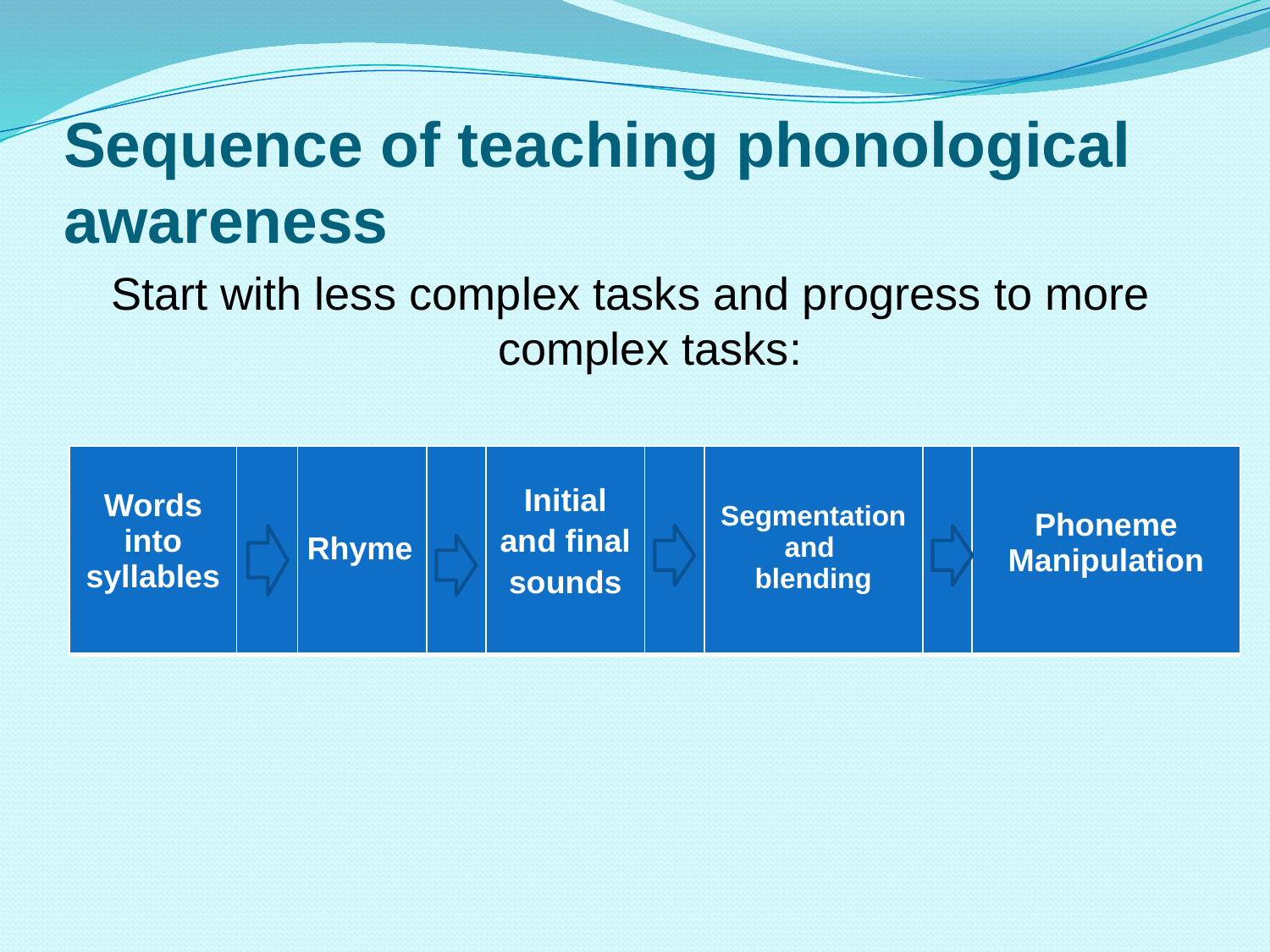

# Sequence of teaching phonological awareness
Start with less complex tasks and progress to more complex tasks:

| Words into syllables |  | Rhyme |  | Initial and final sounds |  | Segmentation and blending |  | Phoneme Manipulation |
| --- | --- | --- | --- | --- | --- | --- | --- | --- |